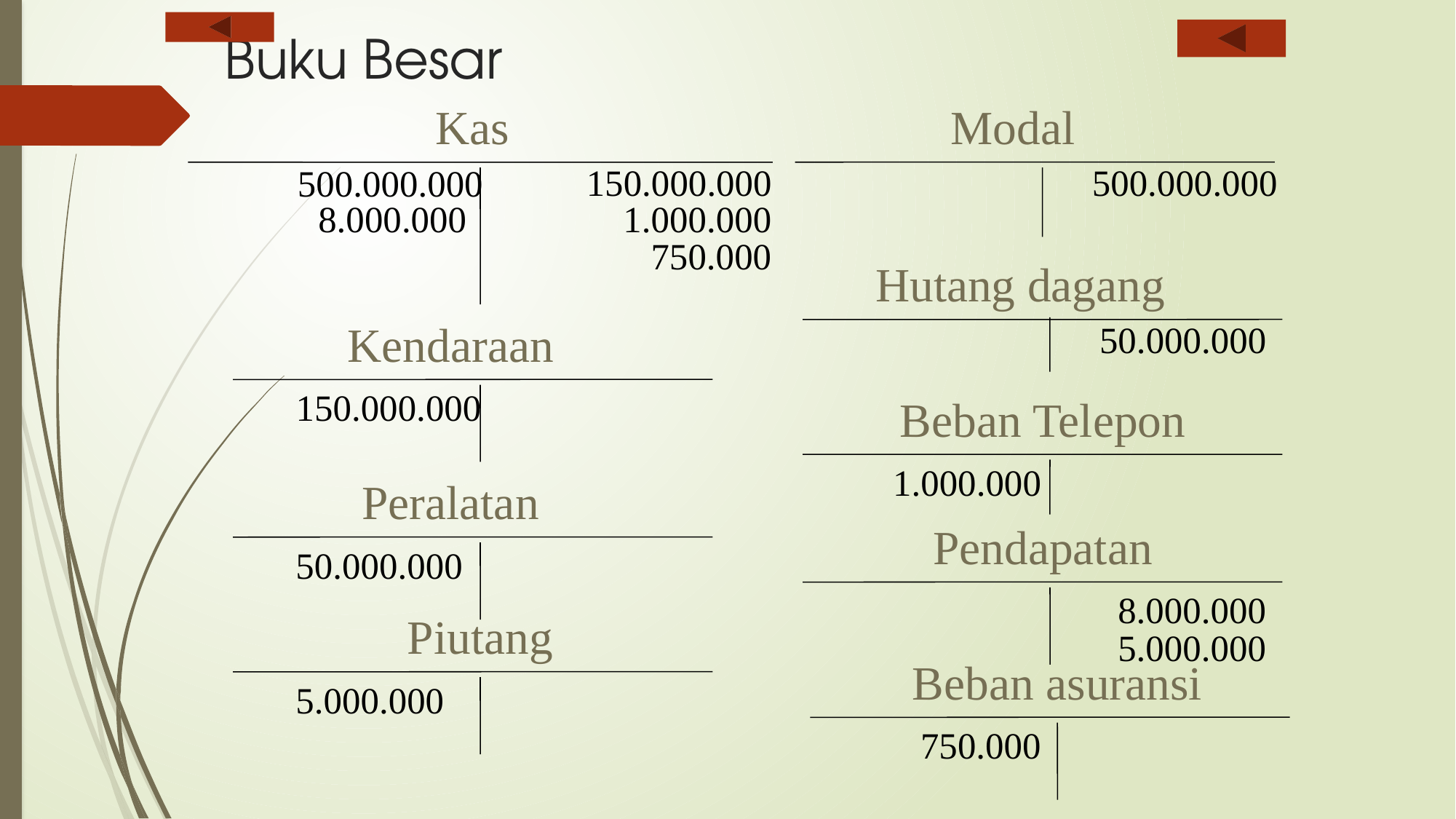

# Buku Besar
Kas
Modal
150.000.000
500.000.000
500.000.000

8.000.000
1.000.000
750.000
Hutang dagang
50.000.000

Kendaraan

150.000.000

Beban Telepon

1.000.000

Peralatan
Pendapatan

50.000.000

8.000.000

Piutang
5.000.000
Beban asuransi

5.000.000

750.000